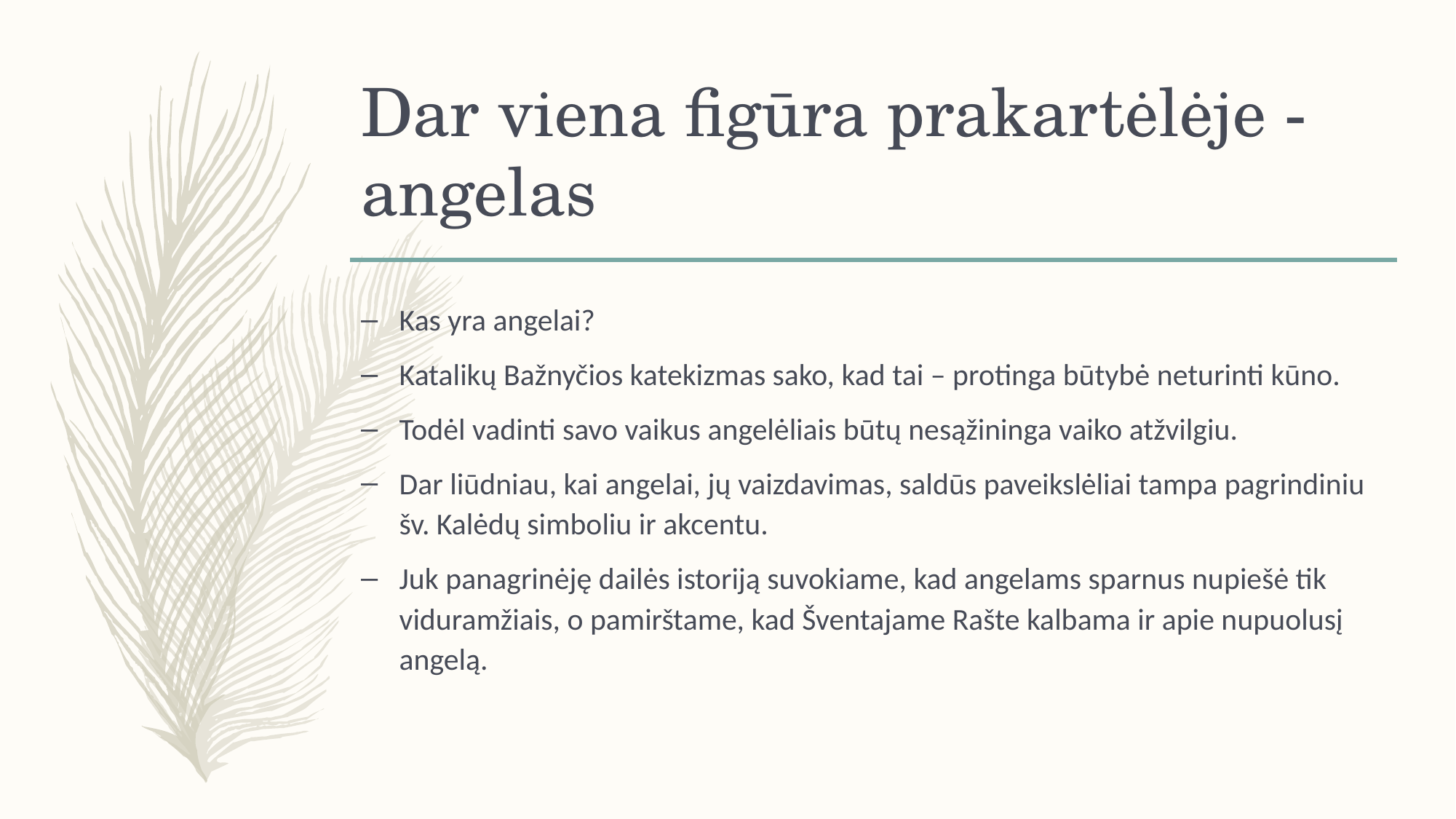

# Dar viena figūra prakartėlėje - angelas
Kas yra angelai?
Katalikų Bažnyčios katekizmas sako, kad tai – protinga būtybė neturinti kūno.
Todėl vadinti savo vaikus angelėliais būtų nesąžininga vaiko atžvilgiu.
Dar liūdniau, kai angelai, jų vaizdavimas, saldūs paveikslėliai tampa pagrindiniu šv. Kalėdų simboliu ir akcentu.
Juk panagrinėję dailės istoriją suvokiame, kad angelams sparnus nupiešė tik viduramžiais, o pamirštame, kad Šventajame Rašte kalbama ir apie nupuolusį angelą.